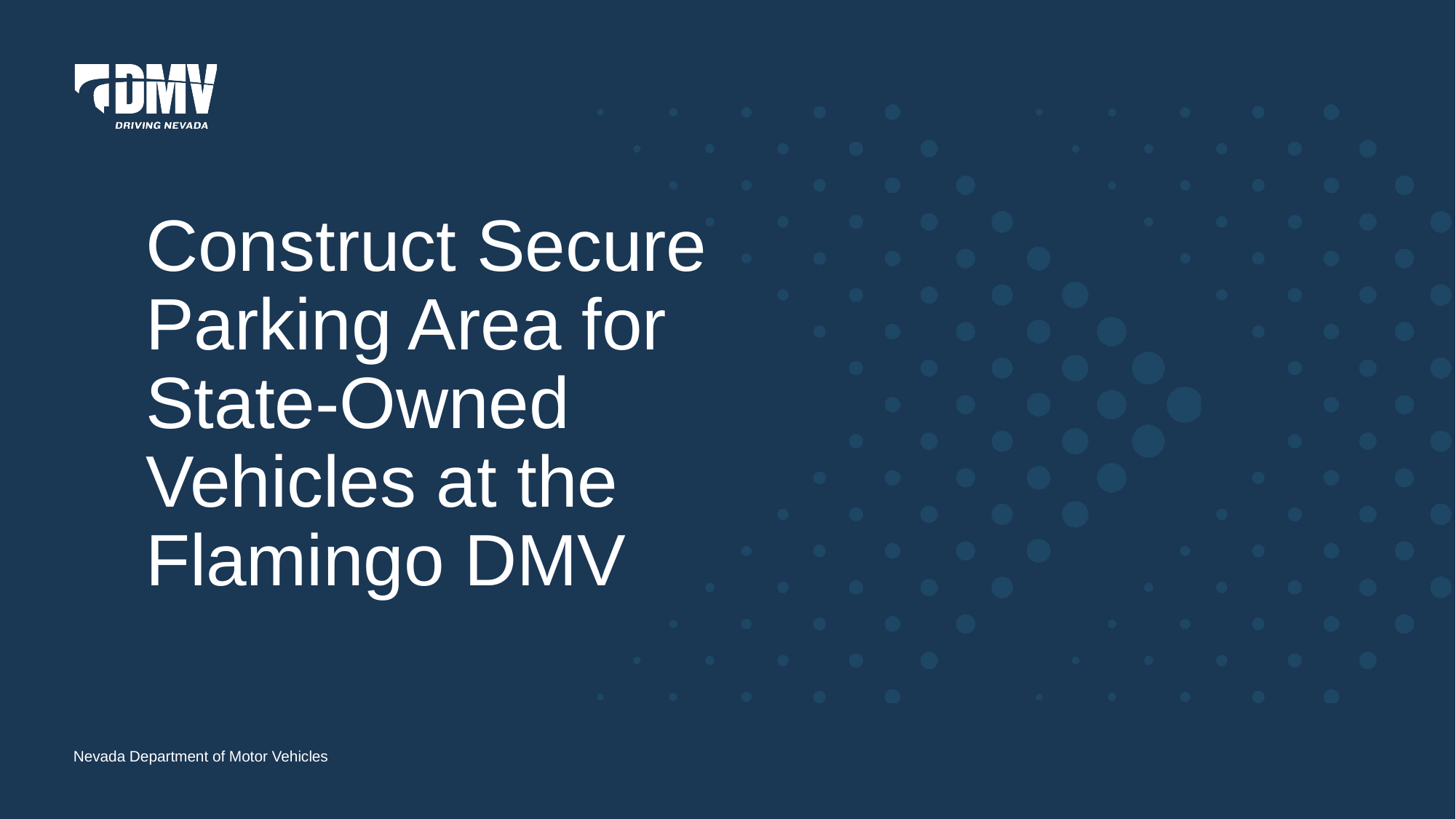

# Construct Secure Parking Area for State-Owned Vehicles at the Flamingo DMV